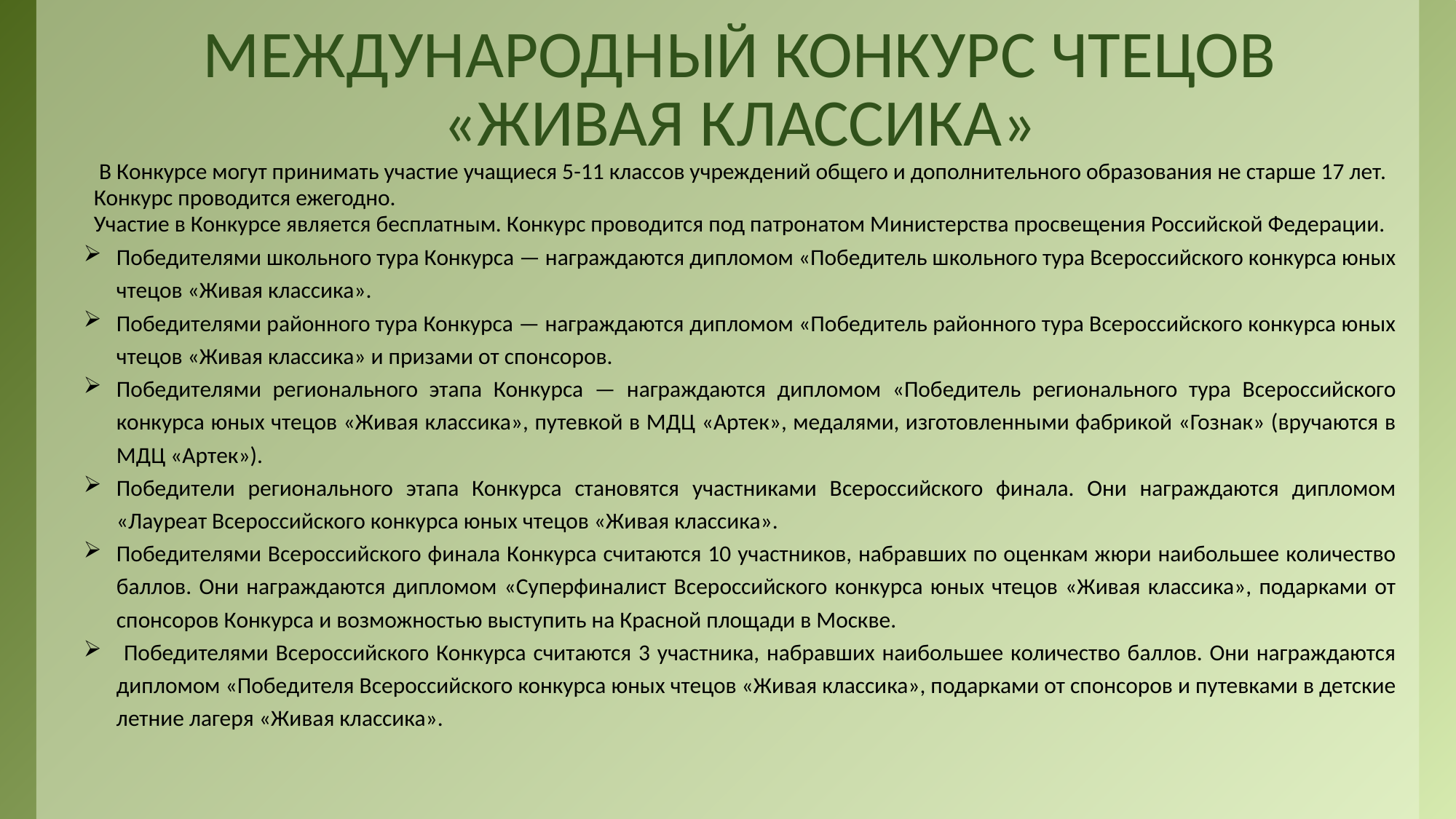

# МЕЖДУНАРОДНЫЙ КОНКУРС ЧТЕЦОВ «ЖИВАЯ КЛАССИКА»
   В Конкурсе могут принимать участие учащиеся 5-11 классов учреждений общего и дополнительного образования не старше 17 лет.
  Конкурс проводится ежегодно.
  Участие в Конкурсе является бесплатным. Конкурс проводится под патронатом Министерства просвещения Российской Федерации.
Победителями школьного тура Конкурса — награждаются дипломом «Победитель школьного тура Всероссийского конкурса юных чтецов «Живая классика».
Победителями районного тура Конкурса — награждаются дипломом «Победитель районного тура Всероссийского конкурса юных чтецов «Живая классика» и призами от спонсоров.
Победителями регионального этапа Конкурса — награждаются дипломом «Победитель регионального тура Всероссийского конкурса юных чтецов «Живая классика», путевкой в МДЦ «Артек», медалями, изготовленными фабрикой «Гознак» (вручаются в МДЦ «Артек»).
Победители регионального этапа Конкурса становятся участниками Всероссийского финала. Они награждаются дипломом «Лауреат Всероссийского конкурса юных чтецов «Живая классика».
Победителями Всероссийского финала Конкурса считаются 10 участников, набравших по оценкам жюри наибольшее количество баллов. Они награждаются дипломом «Суперфиналист Всероссийского конкурса юных чтецов «Живая классика», подарками от спонсоров Конкурса и возможностью выступить на Красной площади в Москве.
 Победителями Всероссийского Конкурса считаются 3 участника, набравших наибольшее количество баллов. Они награждаются дипломом «Победителя Всероссийского конкурса юных чтецов «Живая классика», подарками от спонсоров и путевками в детские летние лагеря «Живая классика».